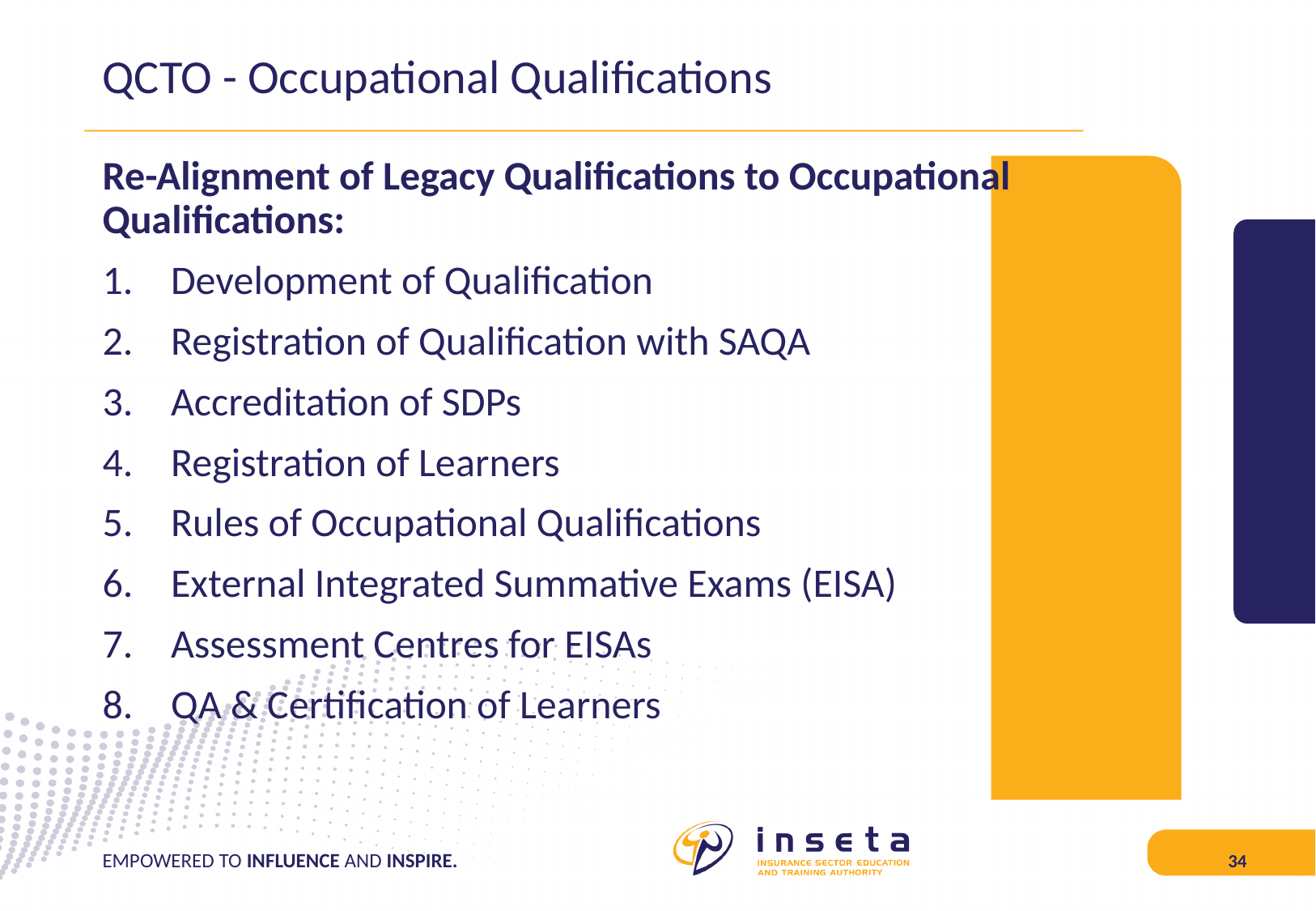

# QCTO - Occupational Qualifications
Re-Alignment of Legacy Qualifications to Occupational Qualifications:
Development of Qualification
Registration of Qualification with SAQA
Accreditation of SDPs
Registration of Learners
Rules of Occupational Qualifications
External Integrated Summative Exams (EISA)
Assessment Centres for EISAs
QA & Certification of Learners
EMPOWERED TO INFLUENCE AND INSPIRE.
34